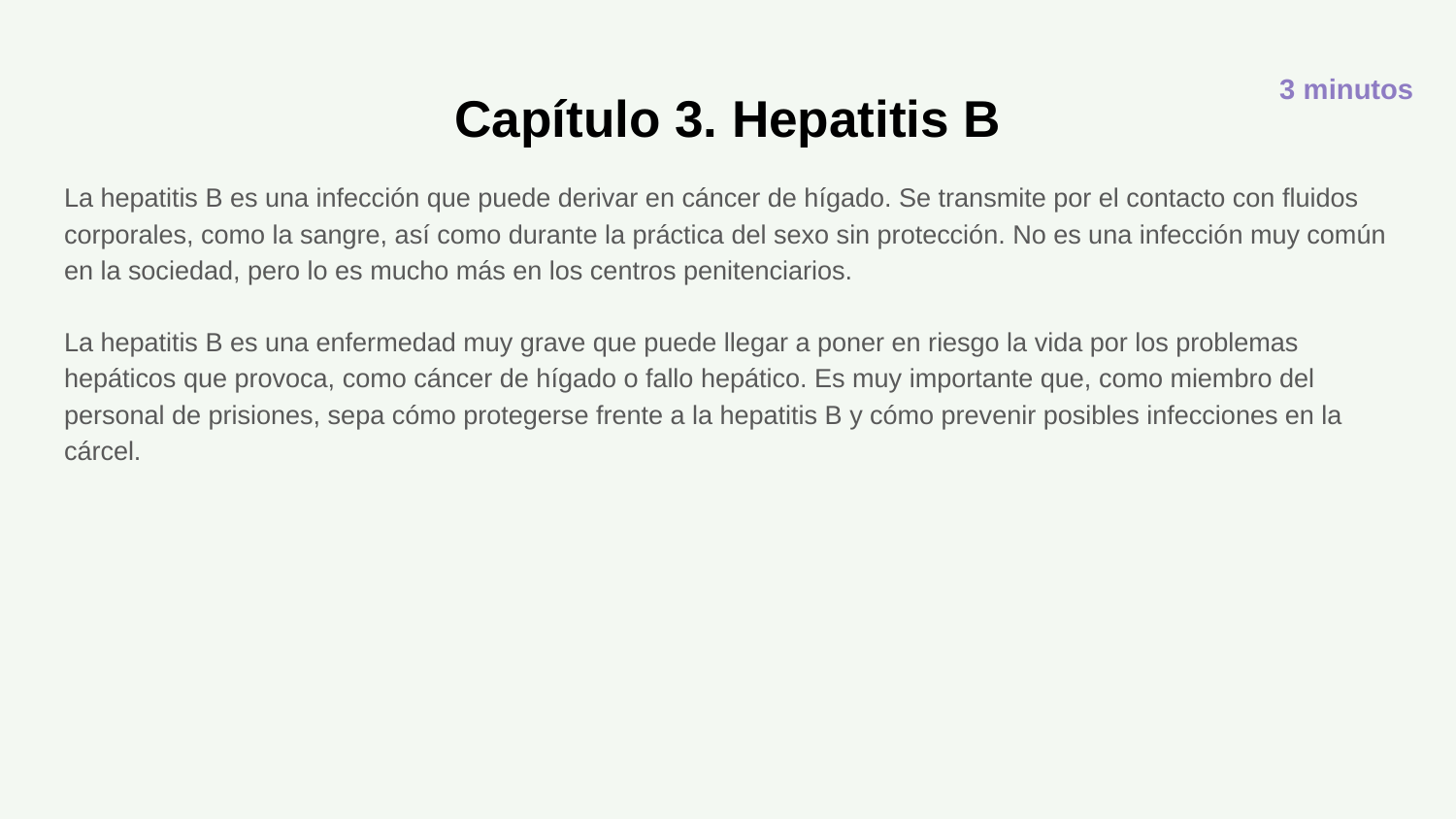

3 minutos
# Capítulo 3. Hepatitis B
La hepatitis B es una infección que puede derivar en cáncer de hígado. Se transmite por el contacto con fluidos corporales, como la sangre, así como durante la práctica del sexo sin protección. No es una infección muy común en la sociedad, pero lo es mucho más en los centros penitenciarios.

La hepatitis B es una enfermedad muy grave que puede llegar a poner en riesgo la vida por los problemas hepáticos que provoca, como cáncer de hígado o fallo hepático. Es muy importante que, como miembro del personal de prisiones, sepa cómo protegerse frente a la hepatitis B y cómo prevenir posibles infecciones en la cárcel.